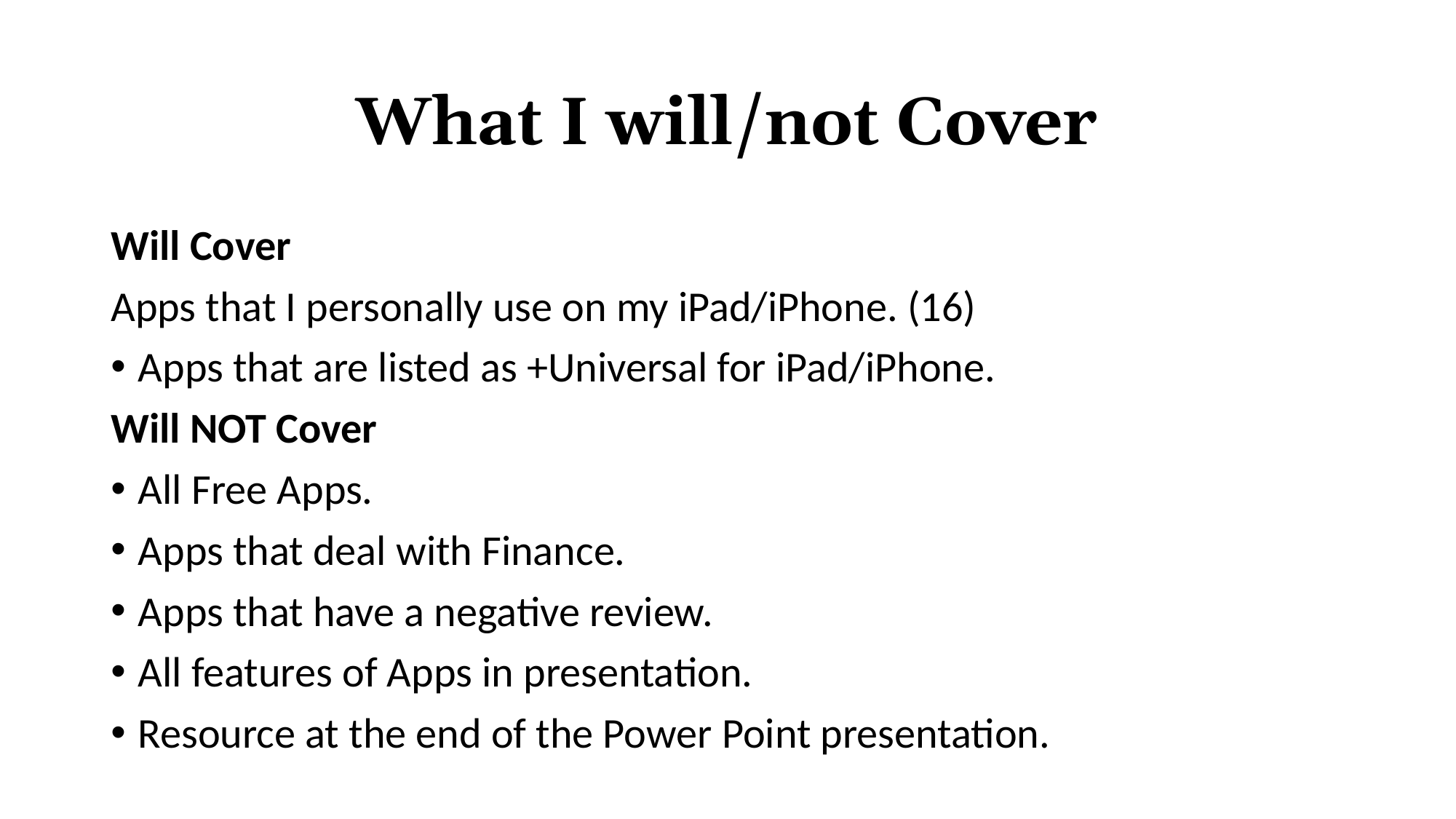

# What I will/not Cover
Will Cover
Apps that I personally use on my iPad/iPhone. (16)
Apps that are listed as +Universal for iPad/iPhone.
Will NOT Cover
All Free Apps.
Apps that deal with Finance.
Apps that have a negative review.
All features of Apps in presentation.
Resource at the end of the Power Point presentation.